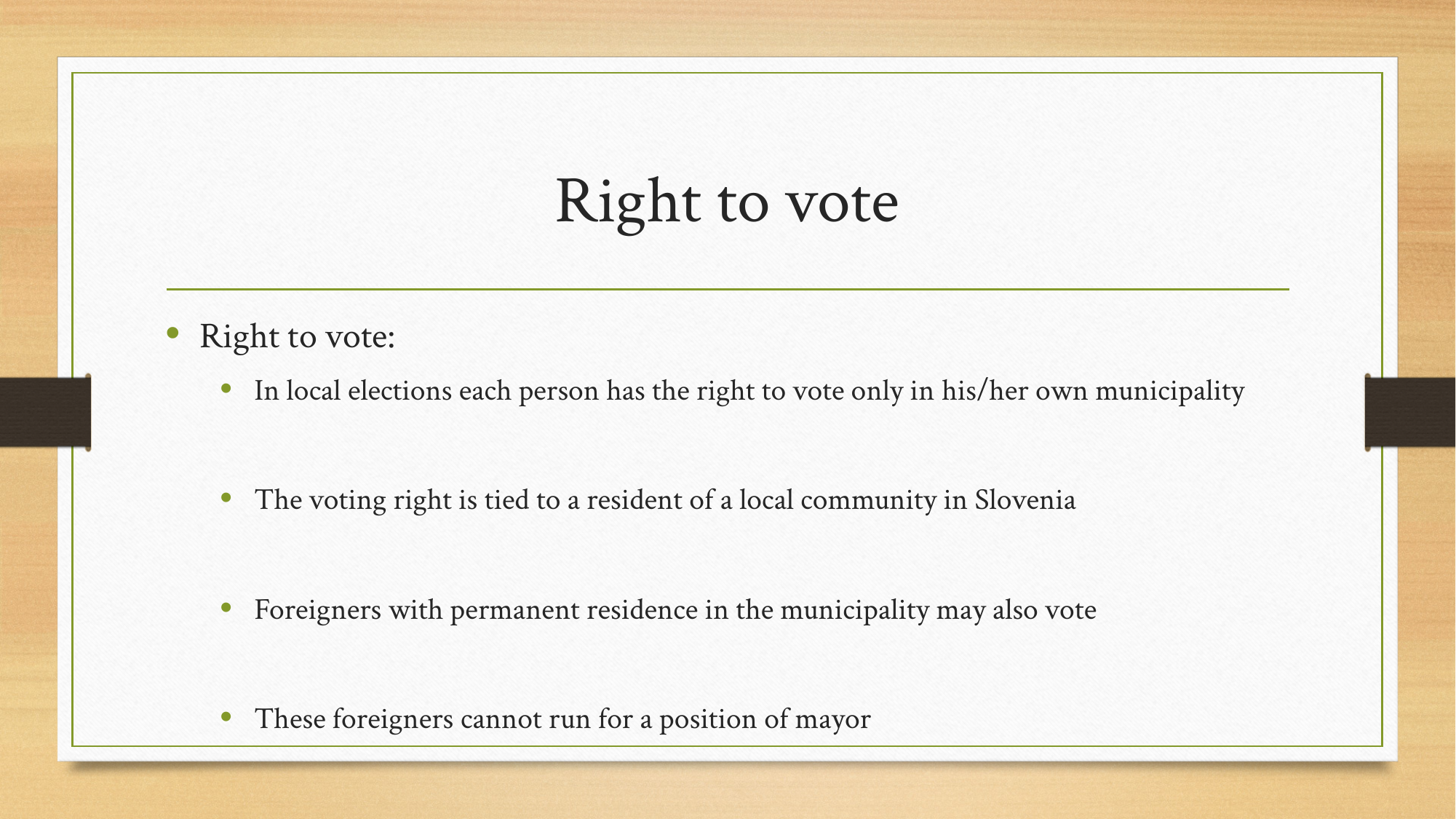

# Right to vote
Right to vote:
In local elections each person has the right to vote only in his/her own municipality

The voting right is tied to a resident of a local community in Slovenia

Foreigners with permanent residence in the municipality may also vote

These foreigners cannot run for a position of mayor